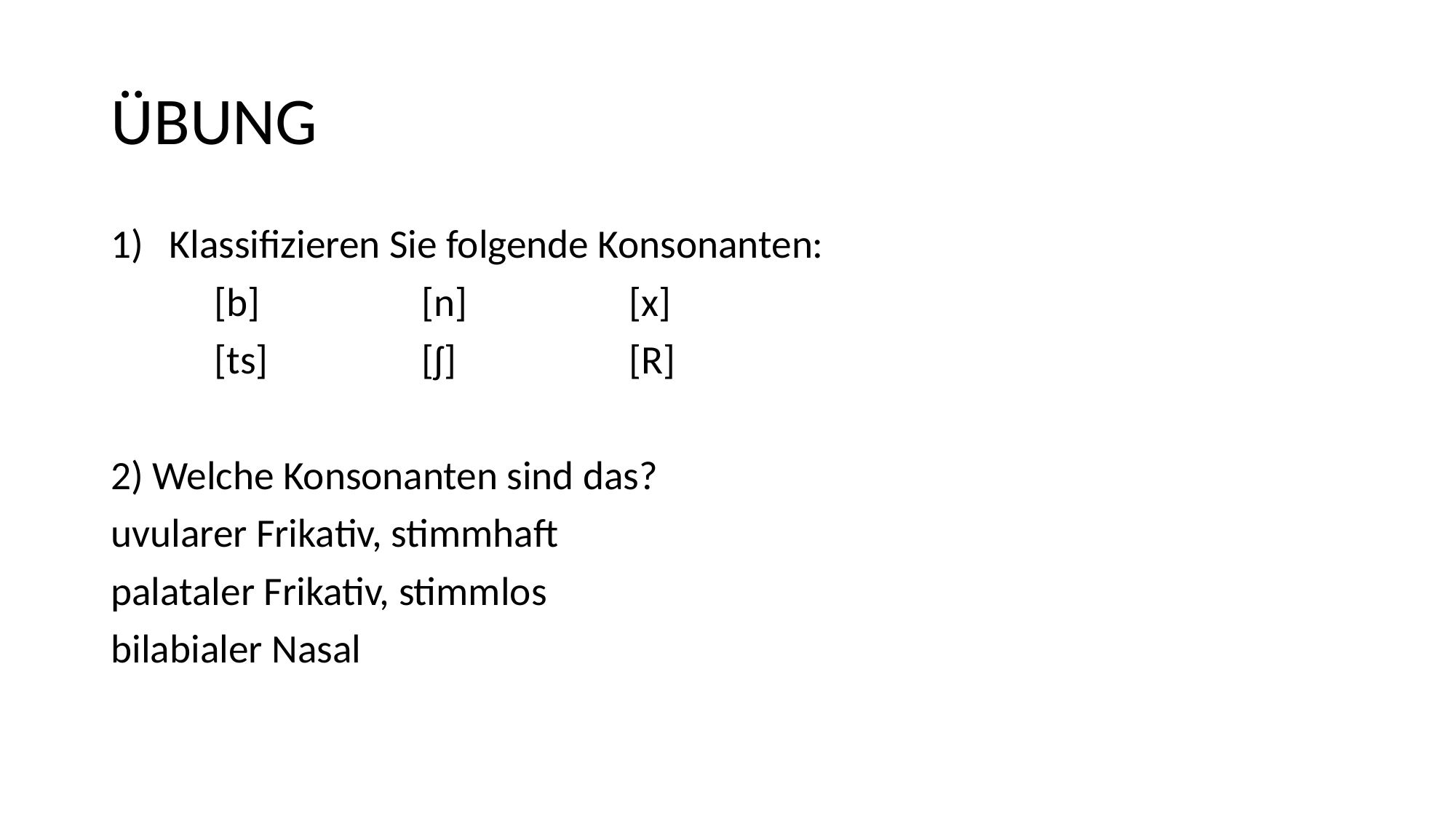

# ÜBUNG
Klassifizieren Sie folgende Konsonanten:
	[b]		[n]		[x]
	[ts]		[ʃ]		[R]

2) Welche Konsonanten sind das?
uvularer Frikativ, stimmhaft
palataler Frikativ, stimmlos
bilabialer Nasal